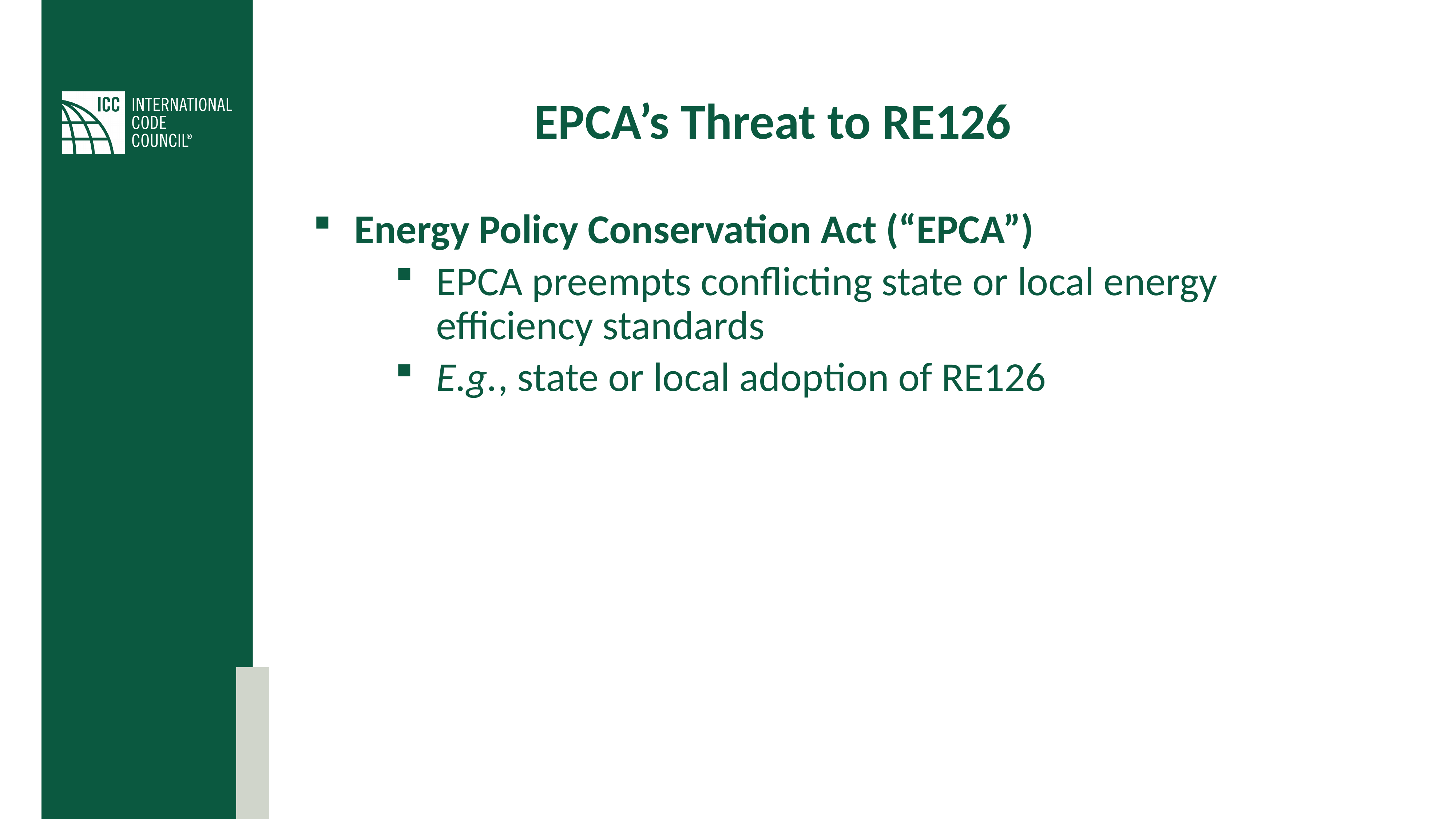

# EPCA’s Threat to RE126
Energy Policy Conservation Act (“EPCA”)
EPCA preempts conflicting state or local energy efficiency standards
E.g., state or local adoption of RE126